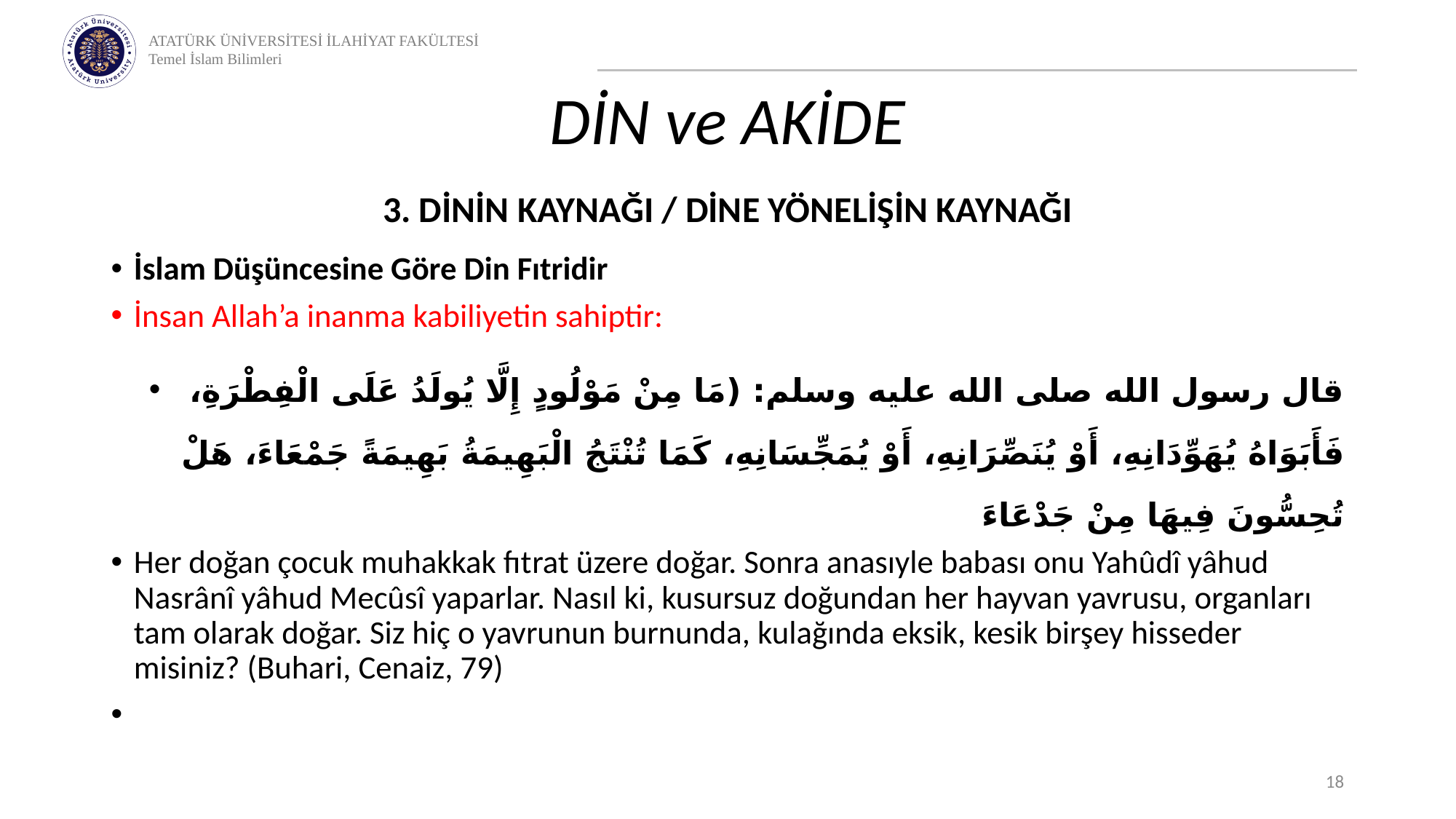

# DİN ve AKİDE
3. DİNİN KAYNAĞI / DİNE YÖNELİŞİN KAYNAĞI
İslam Düşüncesine Göre Din Fıtridir
İnsan Allah’a inanma kabiliyetin sahiptir:
قال رسول الله صلى الله عليه وسلم: (مَا مِنْ مَوْلُودٍ إِلَّا يُولَدُ عَلَى الْفِطْرَةِ، فَأَبَوَاهُ يُهَوِّدَانِهِ، أَوْ يُنَصِّرَانِهِ، أَوْ يُمَجِّسَانِهِ، كَمَا تُنْتَجُ الْبَهِيمَةُ بَهِيمَةً جَمْعَاءَ، هَلْ تُحِسُّونَ فِيهَا مِنْ جَدْعَاءَ
Her doğan çocuk muhakkak fıt­rat üzere doğar. Sonra anasıyle babası onu Yahûdî yâhud Nasrânî yâ­hud Mecûsî yaparlar. Nasıl ki, kusursuz doğundan her hayvan yavrusu, organları tam olarak doğar. Siz hiç o yavrunun burnunda, kulağında eksik, kesik birşey hisseder misiniz? (Buhari, Cenaiz, 79)

18